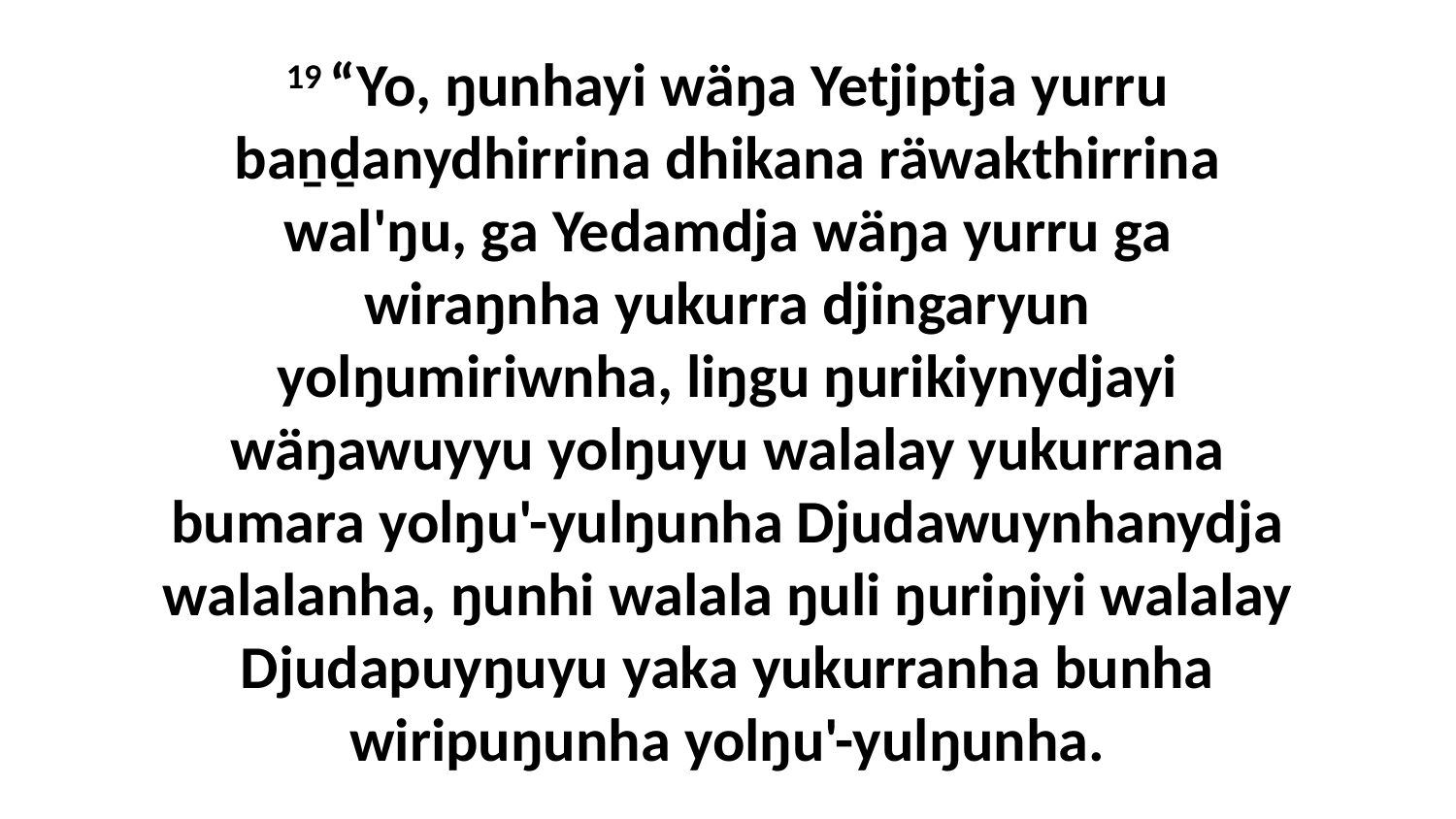

19 “Yo, ŋunhayi wäŋa Yetjiptja yurru baṉḏanydhirrina dhikana räwakthirrina wal'ŋu, ga Yedamdja wäŋa yurru ga wiraŋnha yukurra djingaryun yolŋumiriwnha, liŋgu ŋurikiynydjayi wäŋawuyyu yolŋuyu walalay yukurrana bumara yolŋu'-yulŋunha Djudawuynhanydja walalanha, ŋunhi walala ŋuli ŋuriŋiyi walalay Djudapuyŋuyu yaka yukurranha bunha wiripuŋunha yolŋu'-yulŋunha.